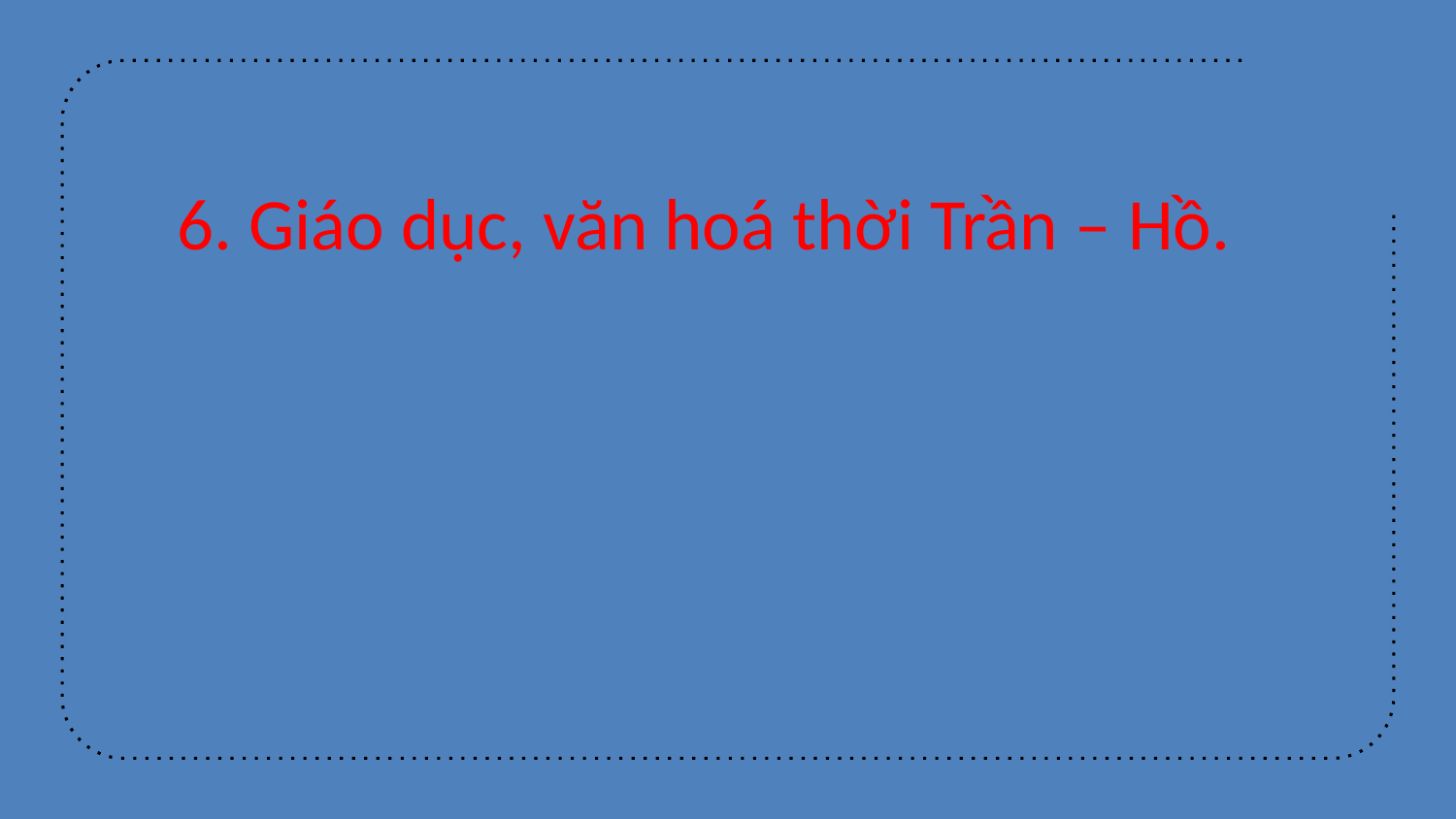

# 6. Giáo dục, văn hoá thời Trần – Hồ.